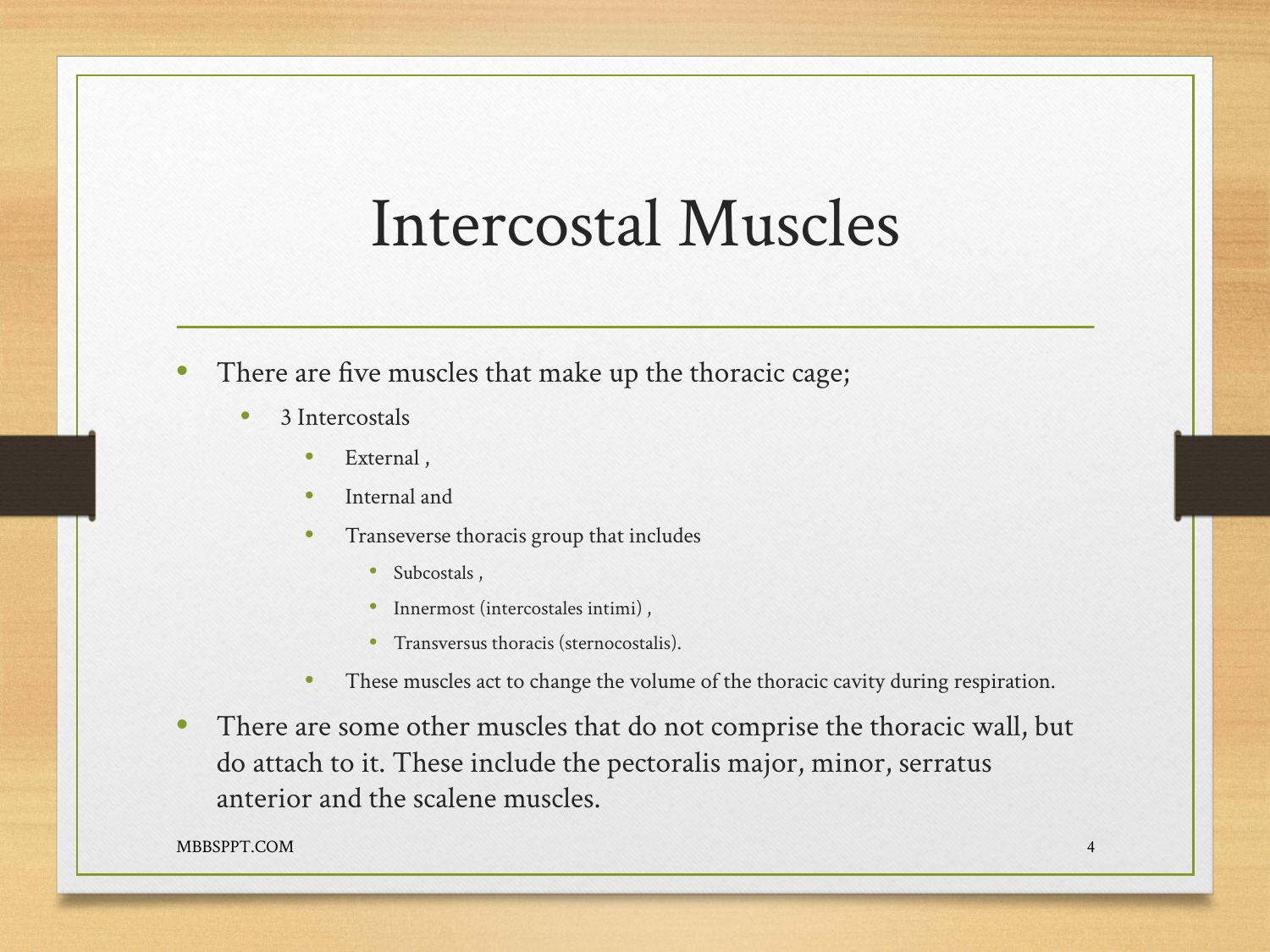

# Intercostal Muscles
There are five muscles that make up the thoracic cage;
3 Intercostals
External ,
Internal and
Transeverse thoracis group that includes
Subcostals ,
Innermost (intercostales intimi) ,
Transversus thoracis (sternocostalis).
These muscles act to change the volume of the thoracic cavity during respiration.
There are some other muscles that do not comprise the thoracic wall, but do attach to it. These include the pectoralis major, minor, serratus anterior and the scalene muscles.
MBBSPPT.COM
4